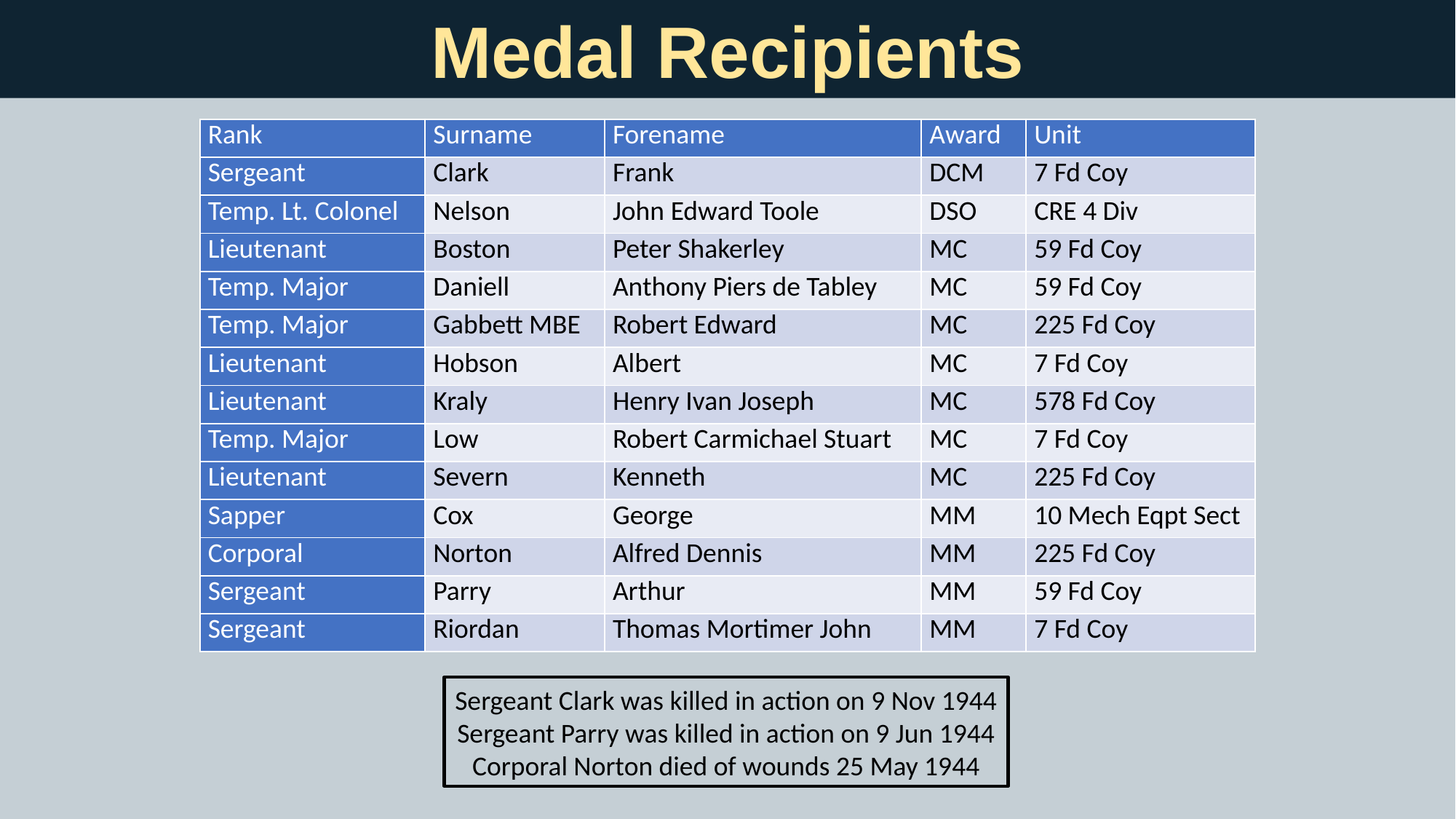

Medal Recipients
| Rank | Surname | Forename | Award | Unit |
| --- | --- | --- | --- | --- |
| Sergeant | Clark | Frank | DCM | 7 Fd Coy |
| Temp. Lt. Colonel | Nelson | John Edward Toole | DSO | CRE 4 Div |
| Lieutenant | Boston | Peter Shakerley | MC | 59 Fd Coy |
| Temp. Major | Daniell | Anthony Piers de Tabley | MC | 59 Fd Coy |
| Temp. Major | Gabbett MBE | Robert Edward | MC | 225 Fd Coy |
| Lieutenant | Hobson | Albert | MC | 7 Fd Coy |
| Lieutenant | Kraly | Henry Ivan Joseph | MC | 578 Fd Coy |
| Temp. Major | Low | Robert Carmichael Stuart | MC | 7 Fd Coy |
| Lieutenant | Severn | Kenneth | MC | 225 Fd Coy |
| Sapper | Cox | George | MM | 10 Mech Eqpt Sect |
| Corporal | Norton | Alfred Dennis | MM | 225 Fd Coy |
| Sergeant | Parry | Arthur | MM | 59 Fd Coy |
| Sergeant | Riordan | Thomas Mortimer John | MM | 7 Fd Coy |
Sergeant Clark was killed in action on 9 Nov 1944
Sergeant Parry was killed in action on 9 Jun 1944
Corporal Norton died of wounds 25 May 1944